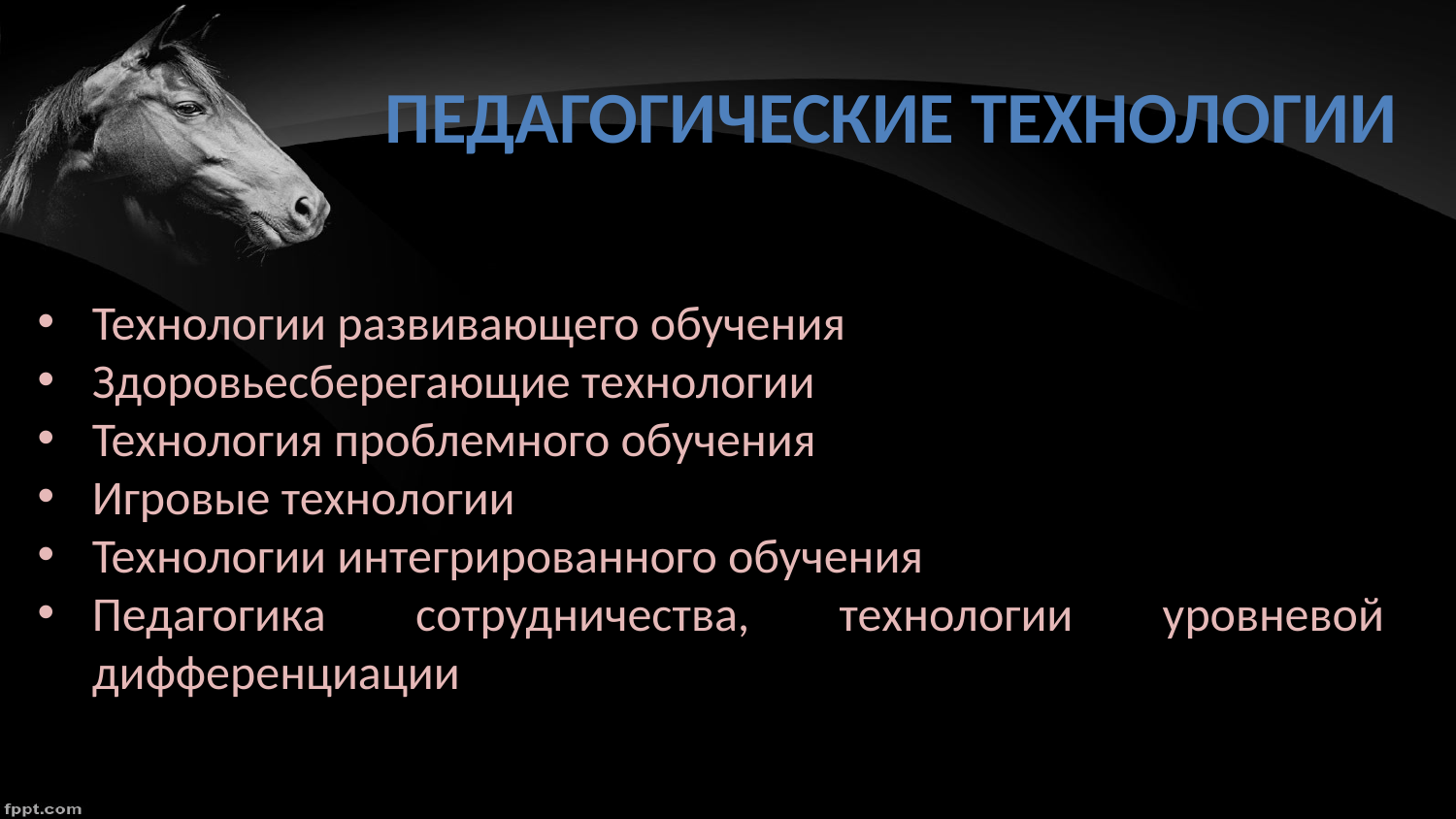

Педагогические технологии
Технологии развивающего обучения
Здоровьесберегающие технологии
Технология проблемного обучения
Игровые технологии
Технологии интегрированного обучения
Педагогика сотрудничества, технологии уровневой дифференциации